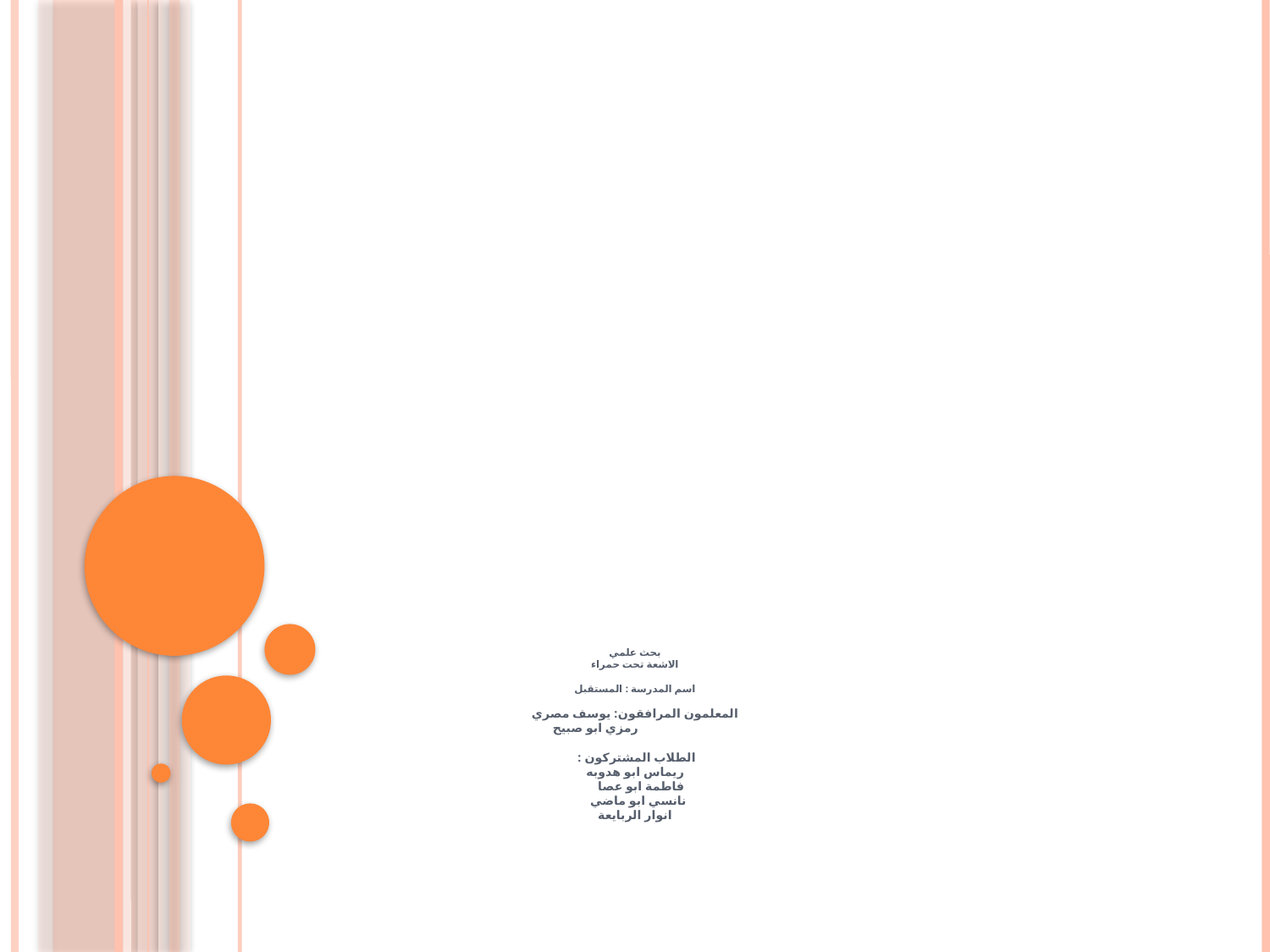

# بحث علمي الاشعة تحت حمراء اسم المدرسة : المستقبل المعلمون المرافقون: يوسف مصري رمزي ابو صبيح الطلاب المشتركون : ريماس ابو هدوبه فاطمة ابو عصا نانسي ابو ماضي انوار الربايعة